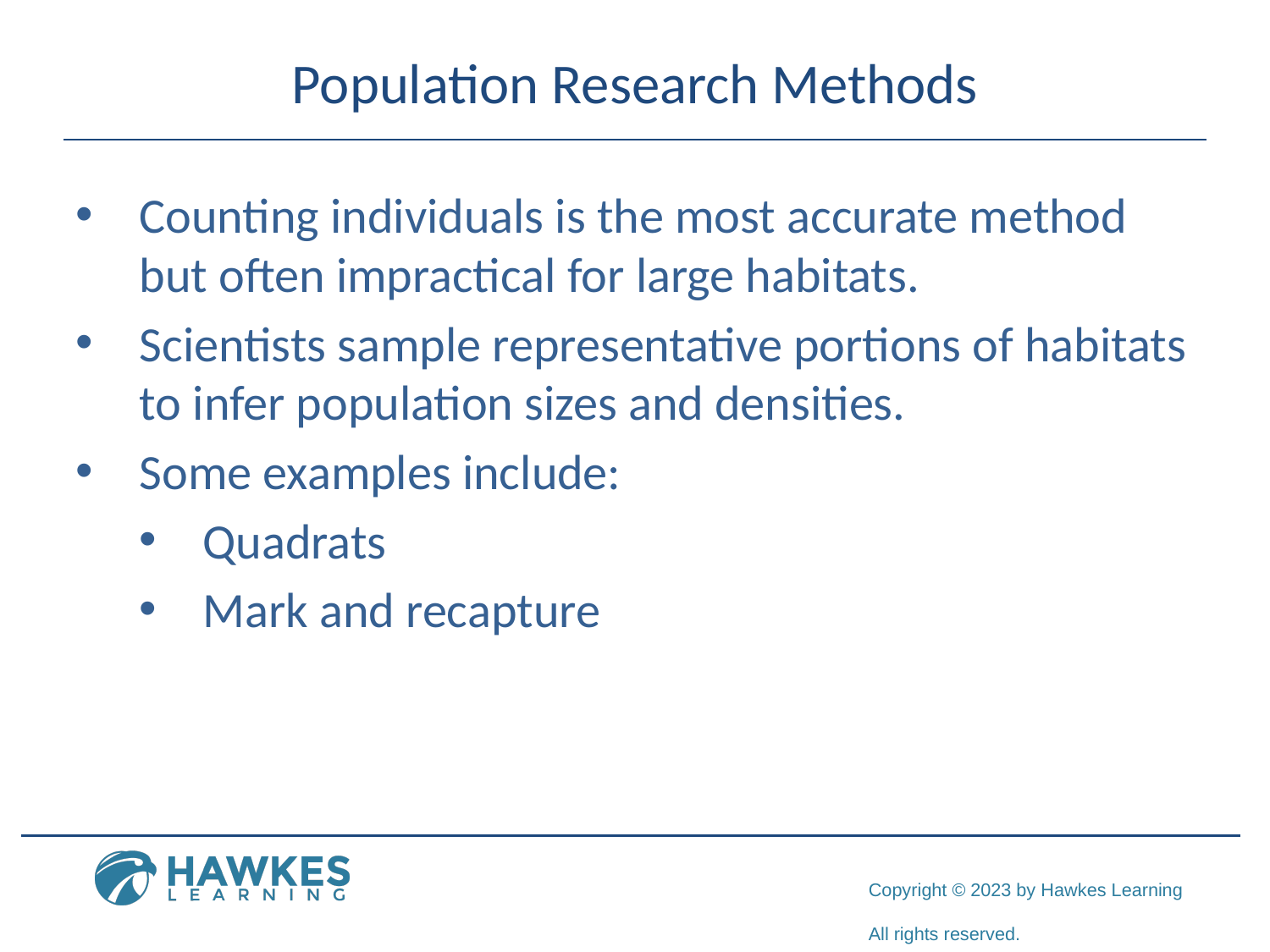

# Population Research Methods
Counting individuals is the most accurate method but often impractical for large habitats.
Scientists sample representative portions of habitats to infer population sizes and densities.
Some examples include:
Quadrats
Mark and recapture